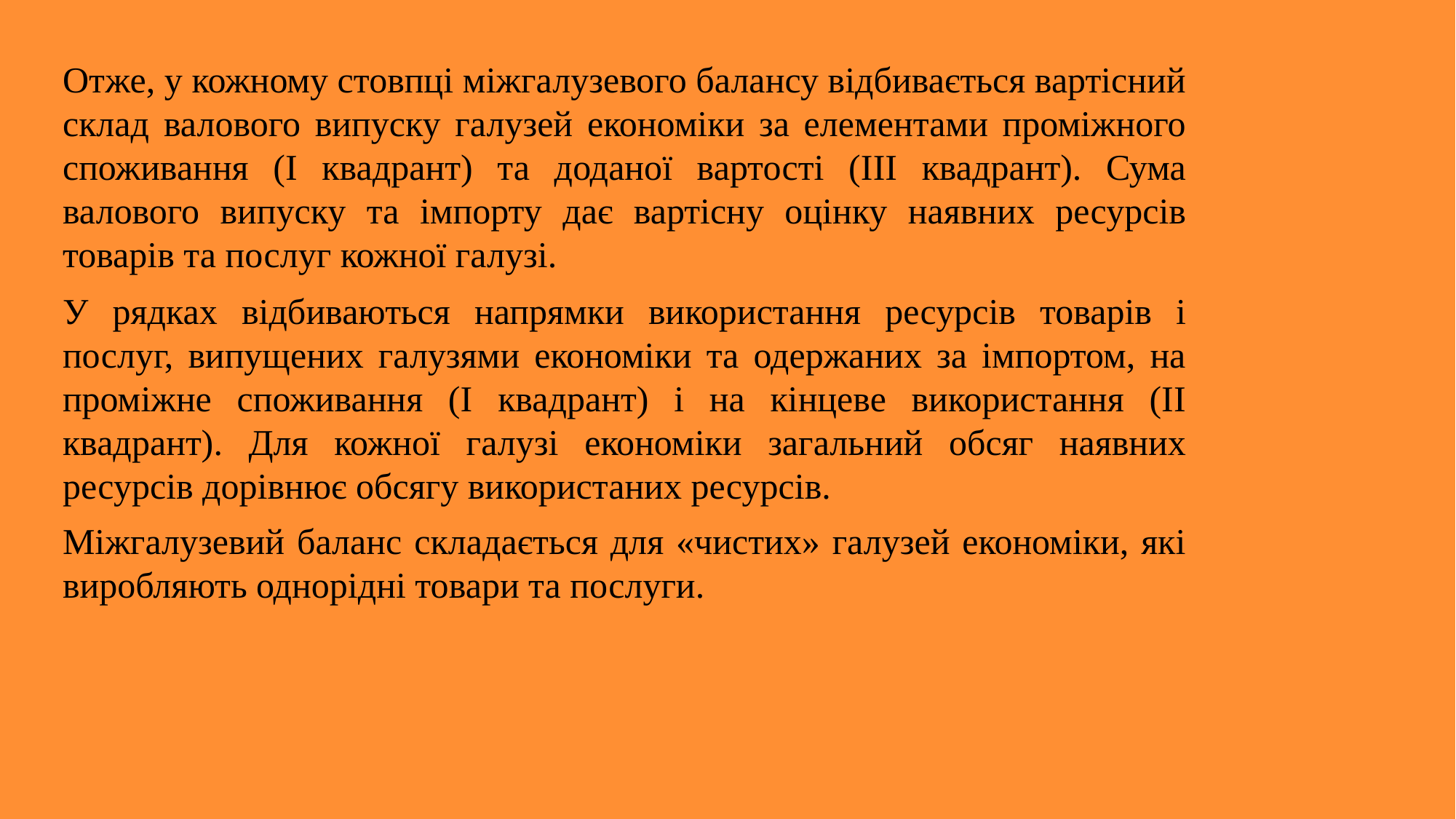

Отже, у кожному стовпці міжгалузевого балансу відбивається вартісний склад валового випуску галузей економіки за елементами проміжного споживання (I квадрант) та доданої вартості (III квадрант). Сума валового випуску та імпорту дає вартісну оцінку наявних ресурсів товарів та послуг кожної галузі.

У рядках відбиваються напрямки використання ресурсів товарів і послуг, випущених галузями економіки та одержаних за імпортом, на проміжне споживання (I квадрант) і на кінцеве використання (II квадрант). Для кожної галузі економіки загальний обсяг наявних ресурсів дорівнює обсягу використаних ресурсів.
Міжгалузевий баланс складається для «чистих» галузей економіки, які виробляють однорідні товари та послуги.